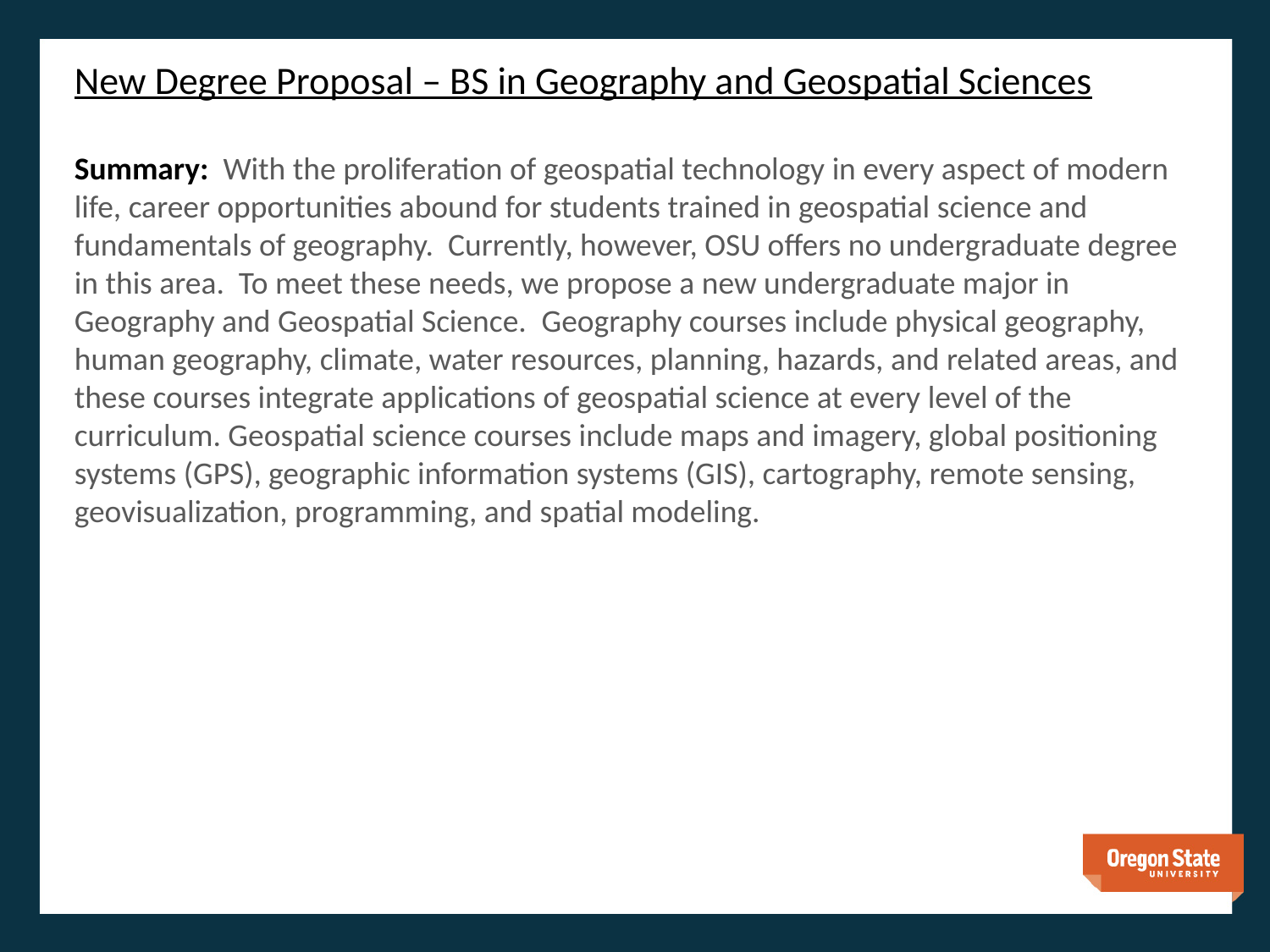

# New Degree Proposal – BS in Geography and Geospatial Sciences Summary:  With the proliferation of geospatial technology in every aspect of modern life, career opportunities abound for students trained in geospatial science and fundamentals of geography.  Currently, however, OSU offers no undergraduate degree in this area.  To meet these needs, we propose a new undergraduate major in Geography and Geospatial Science.  Geography courses include physical geography, human geography, climate, water resources, planning, hazards, and related areas, and these courses integrate applications of geospatial science at every level of the curriculum. Geospatial science courses include maps and imagery, global positioning systems (GPS), geographic information systems (GIS), cartography, remote sensing, geovisualization, programming, and spatial modeling.